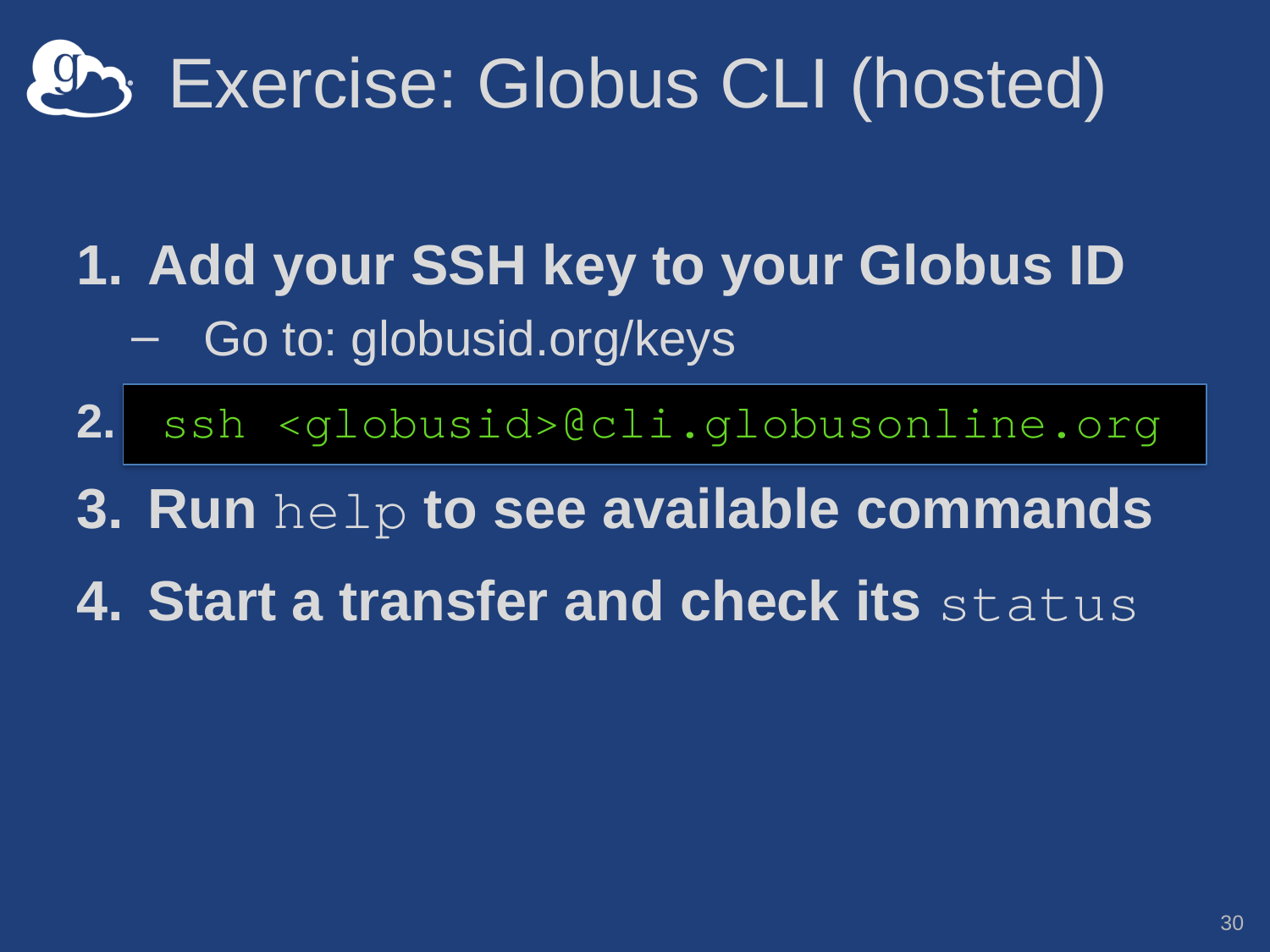

# Exercise: Globus CLI (hosted)
Add your SSH key to your Globus ID
Go to: globusid.org/keys
 ssh <globusid>@cli.globusonline.org
Run help to see available commands
Start a transfer and check its status

30